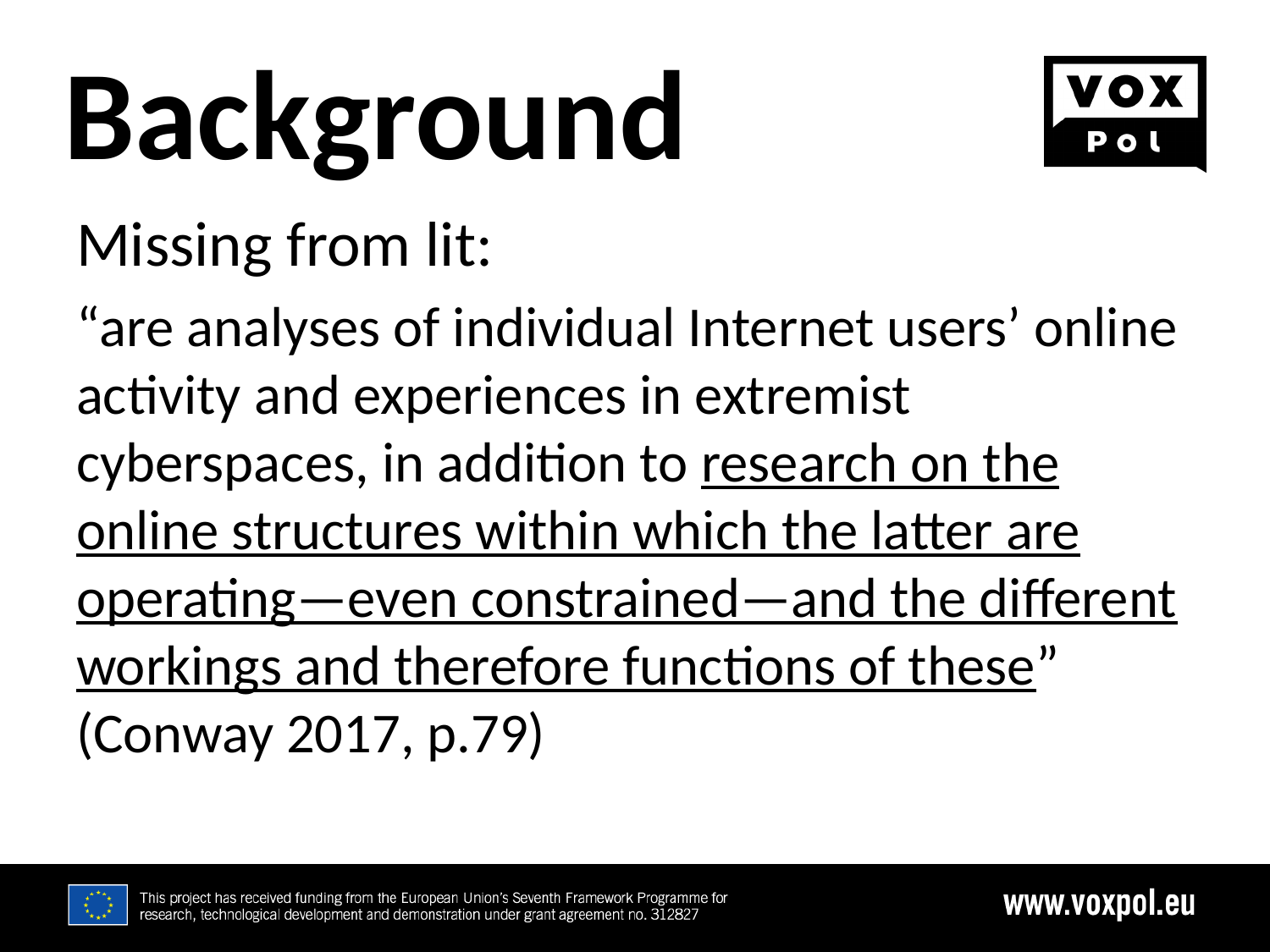

6/23/19
# Background
Missing from lit:
“are analyses of individual Internet users’ online activity and experiences in extremist cyberspaces, in addition to research on the online structures within which the latter are operating—even constrained—and the different workings and therefore functions of these” (Conway 2017, p.79)